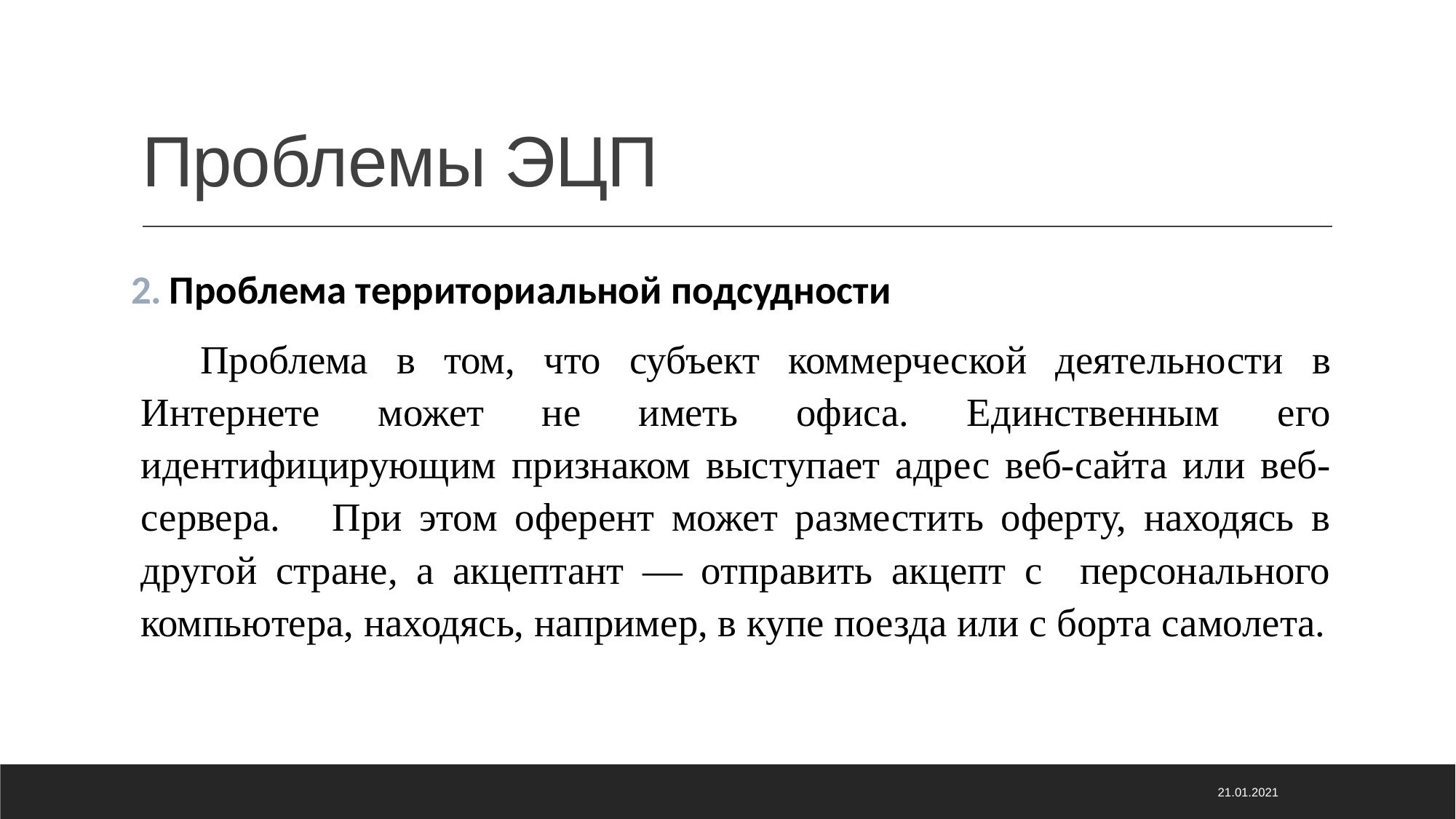

# Проблемы ЭЦП
Проблема территориальной подсудности
Проблема в том, что субъект коммерческой деятельности в Интернете может не иметь офиса. Единственным его идентифицирующим признаком выступает адрес веб-сайта или веб-сервера.   При этом оферент может разместить оферту, находясь в другой стране, а акцептант — отправить акцепт с  персонального компьютера, находясь, например, в купе поезда или с борта самолета.

21.01.2021